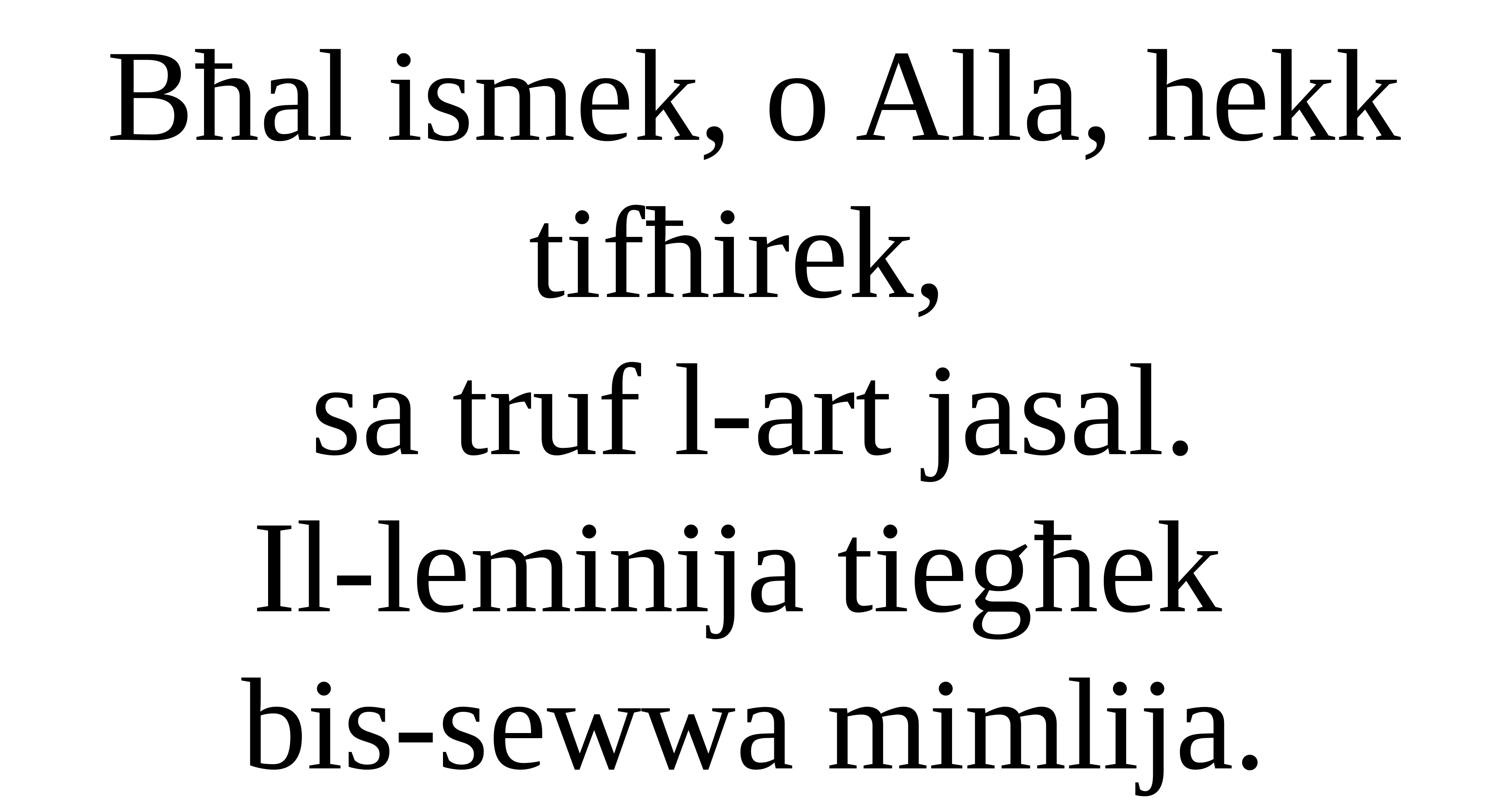

Bħal ismek, o Alla, hekk tifħirek,
sa truf l-art jasal.
Il-leminija tiegħek
bis-sewwa mimlija.